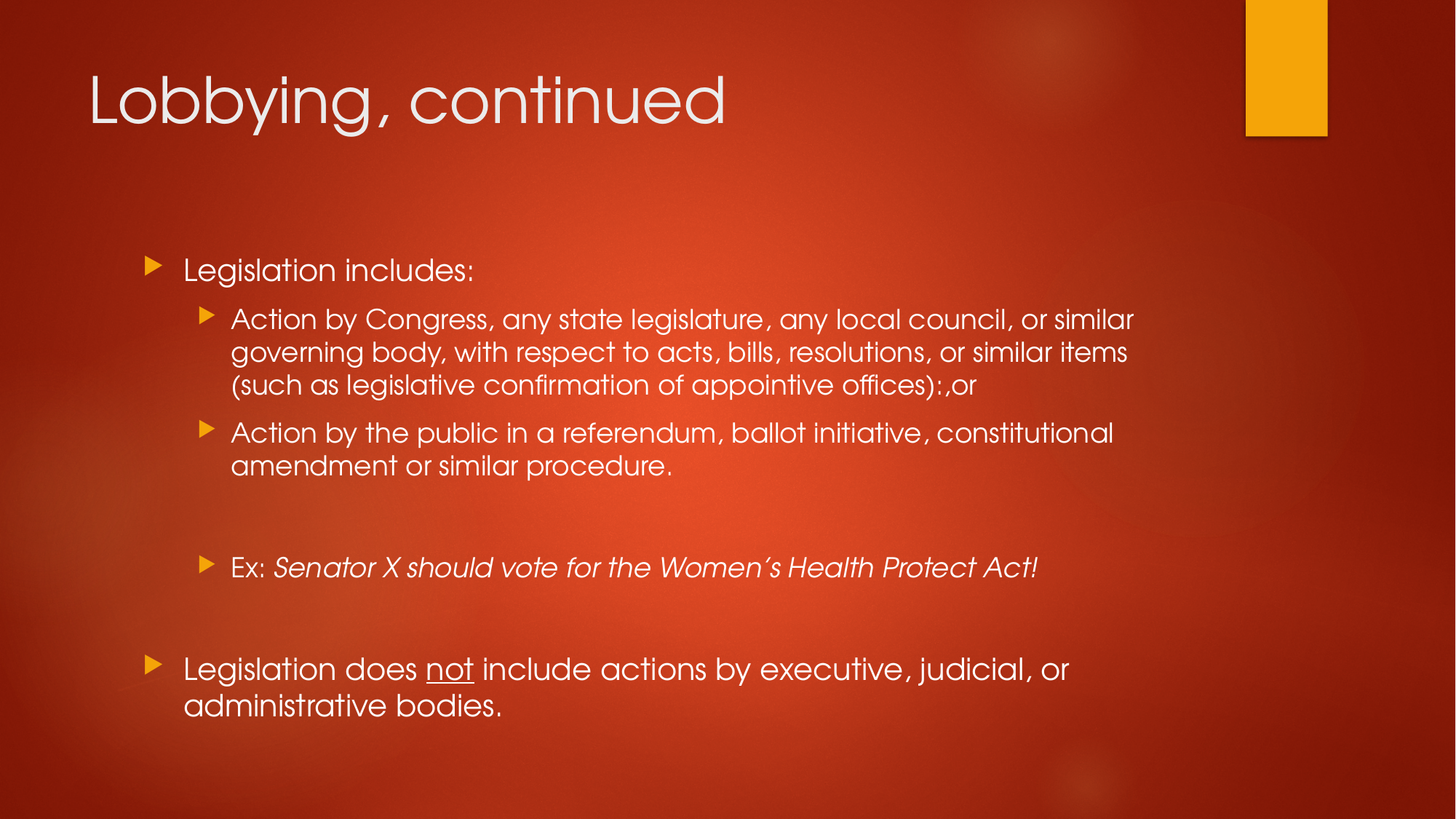

# Lobbying, continued
Legislation includes:
Action by Congress, any state legislature, any local council, or similar governing body, with respect to acts, bills, resolutions, or similar items (such as legislative confirmation of appointive offices):,or
Action by the public in a referendum, ballot initiative, constitutional amendment or similar procedure.

Ex: Senator X should vote for the Women’s Health Protect Act!

Legislation does not include actions by executive, judicial, or administrative bodies.